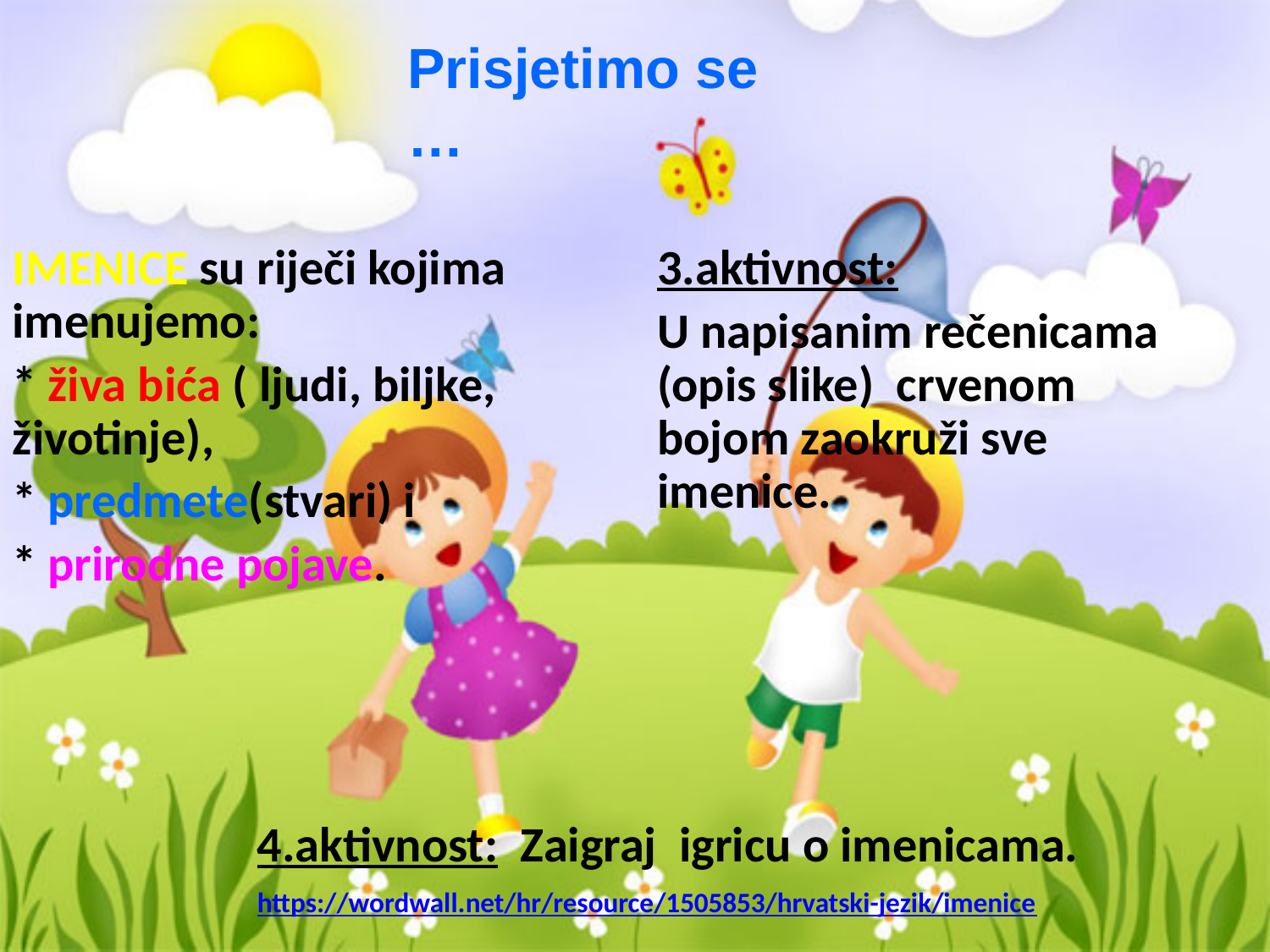

Prisjetimo se …
IMENICE su riječi kojima imenujemo:
* živa bića ( ljudi, biljke, životinje),
* predmete(stvari) i
* prirodne pojave.
3.aktivnost:
U napisanim rečenicama  (opis slike)  crvenom bojom zaokruži sve imenice.

4.aktivnost:  Zaigraj  igricu o imenicama.
https://wordwall.net/hr/resource/1505853/hrvatski-jezik/imenice